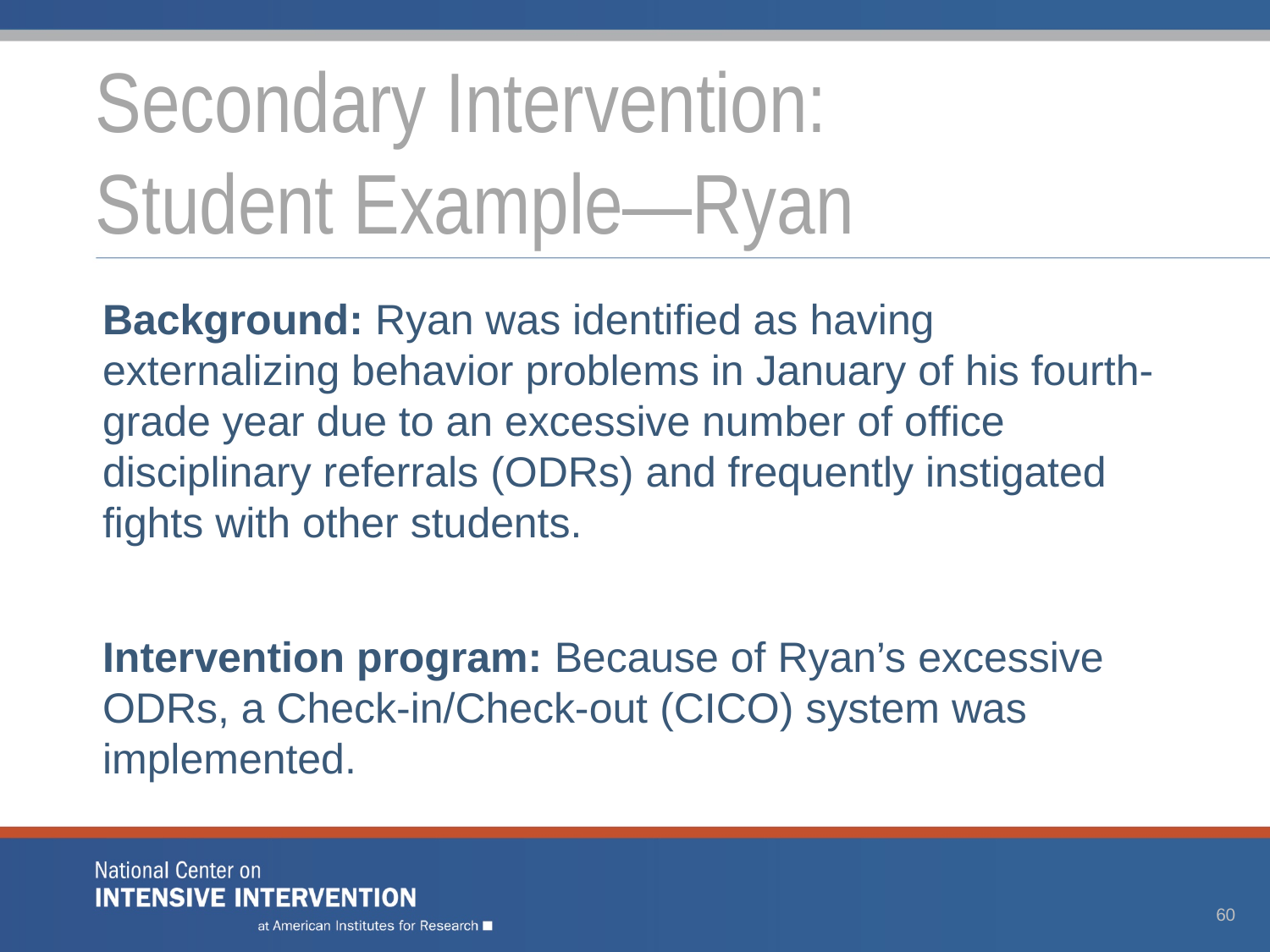

# Secondary Intervention: Student Example—Ryan
Background: Ryan was identified as having externalizing behavior problems in January of his fourth-grade year due to an excessive number of office disciplinary referrals (ODRs) and frequently instigated fights with other students.

Intervention program: Because of Ryan’s excessive ODRs, a Check-in/Check-out (CICO) system was implemented.

60